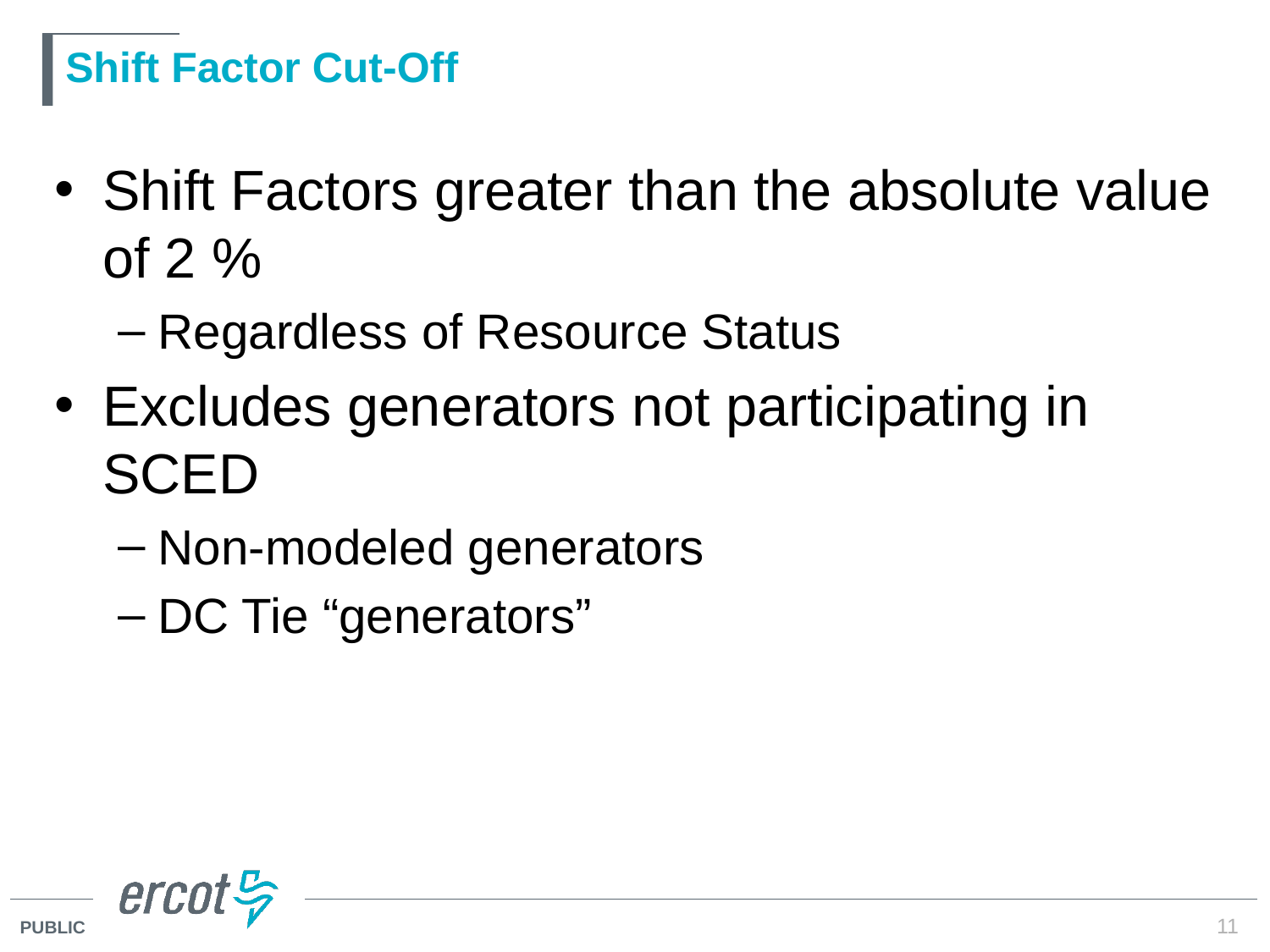

# Shift Factor Cut-Off
Shift Factors greater than the absolute value of 2 %
Regardless of Resource Status
Excludes generators not participating in SCED
Non-modeled generators
DC Tie “generators”
11